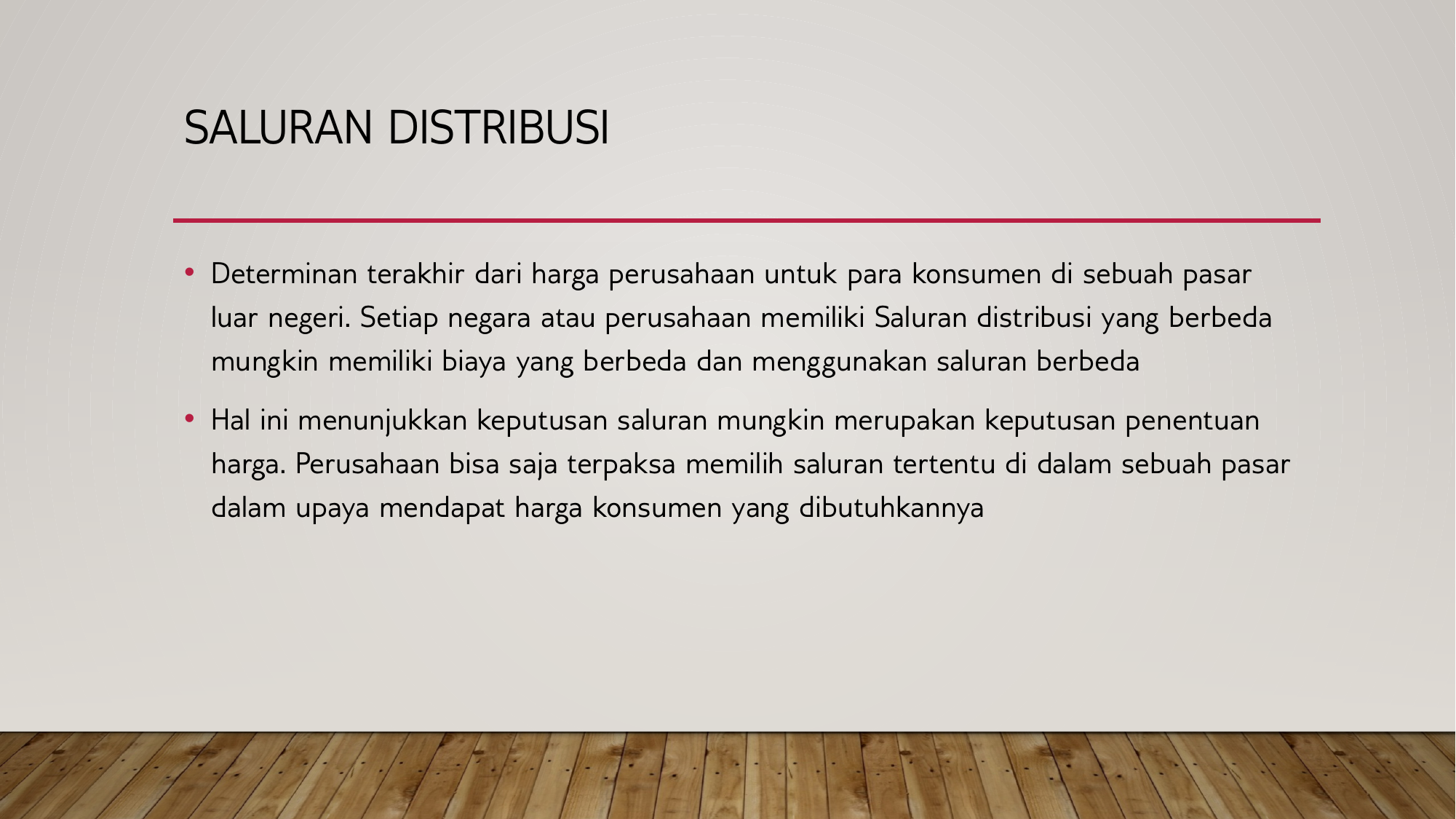

# SALURAN DISTRIBUSI
Determinan terakhir dari harga perusahaan untuk para konsumen di sebuah pasar luar negeri. Setiap negara atau perusahaan memiliki Saluran distribusi yang berbeda mungkin memiliki biaya yang berbeda dan menggunakan saluran berbeda
Hal ini menunjukkan keputusan saluran mungkin merupakan keputusan penentuan harga. Perusahaan bisa saja terpaksa memilih saluran tertentu di dalam sebuah pasar dalam upaya mendapat harga konsumen yang dibutuhkannya